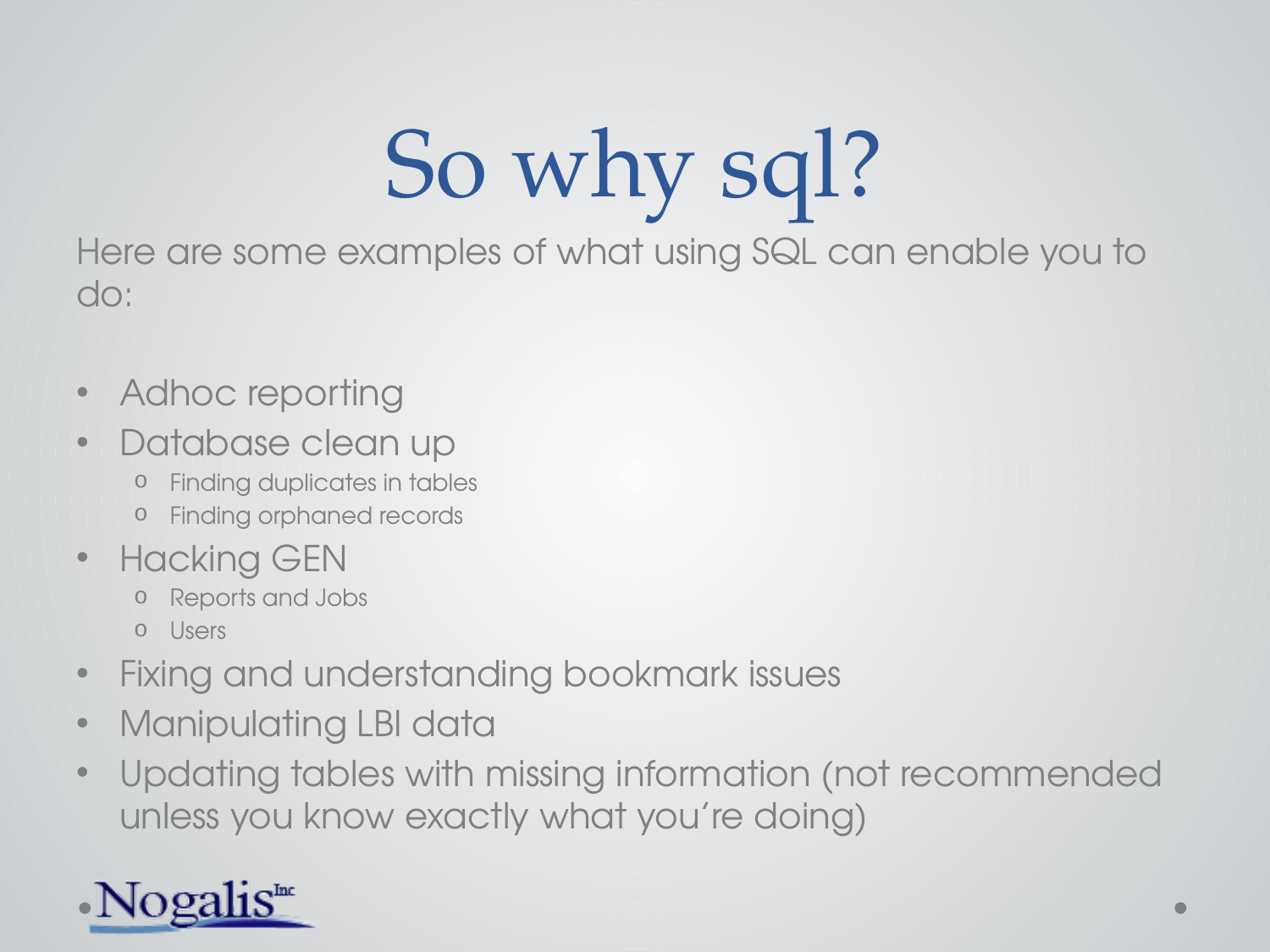

# So why sql?
Here are some examples of what using SQL can enable you to do:

Adhoc reporting
Database clean up
Finding duplicates in tables
Finding orphaned records
Hacking GEN
Reports and Jobs
Users
Fixing and understanding bookmark issues
Manipulating LBI data
Updating tables with missing information (not recommended unless you know exactly what you’re doing)